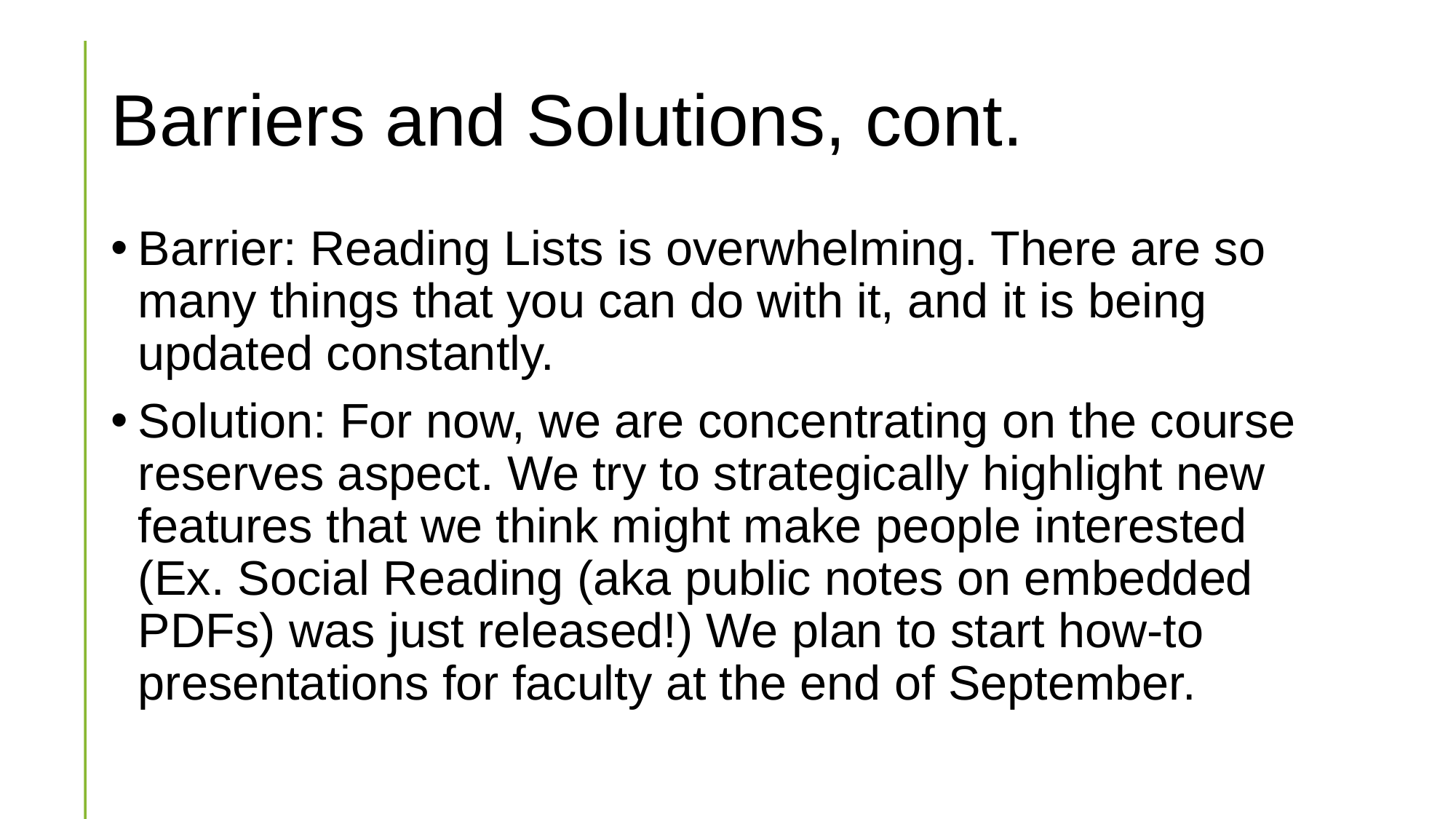

# Barriers and Solutions, cont.
Barrier: Reading Lists is overwhelming. There are so many things that you can do with it, and it is being updated constantly.
Solution: For now, we are concentrating on the course reserves aspect. We try to strategically highlight new features that we think might make people interested (Ex. Social Reading (aka public notes on embedded PDFs) was just released!) We plan to start how-to presentations for faculty at the end of September.